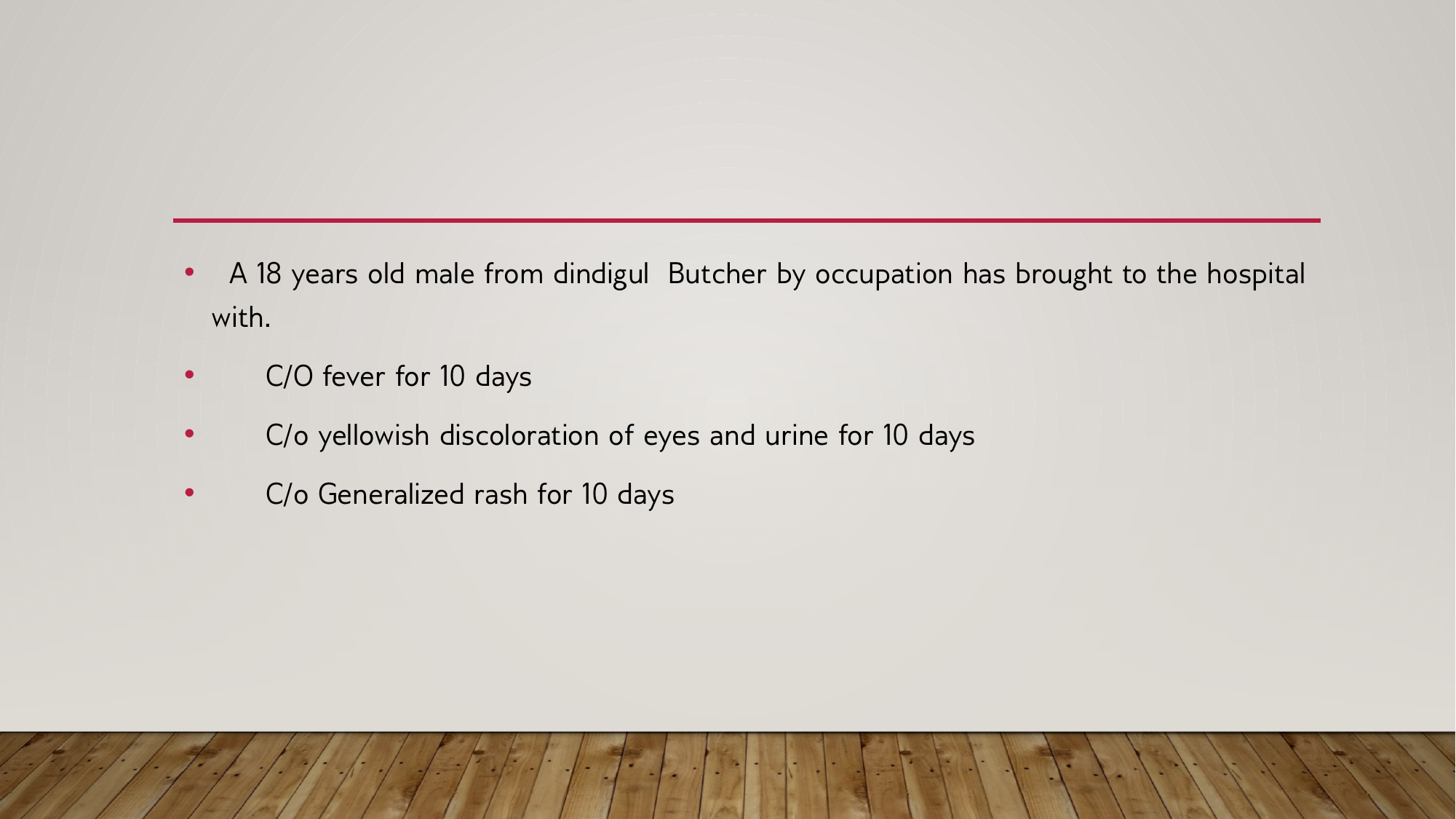

#
  A 18 years old male from dindigul  Butcher by occupation has brought to the hospital with.
      C/O fever for 10 days
      C/o yellowish discoloration of eyes and urine for 10 days
      C/o Generalized rash for 10 days